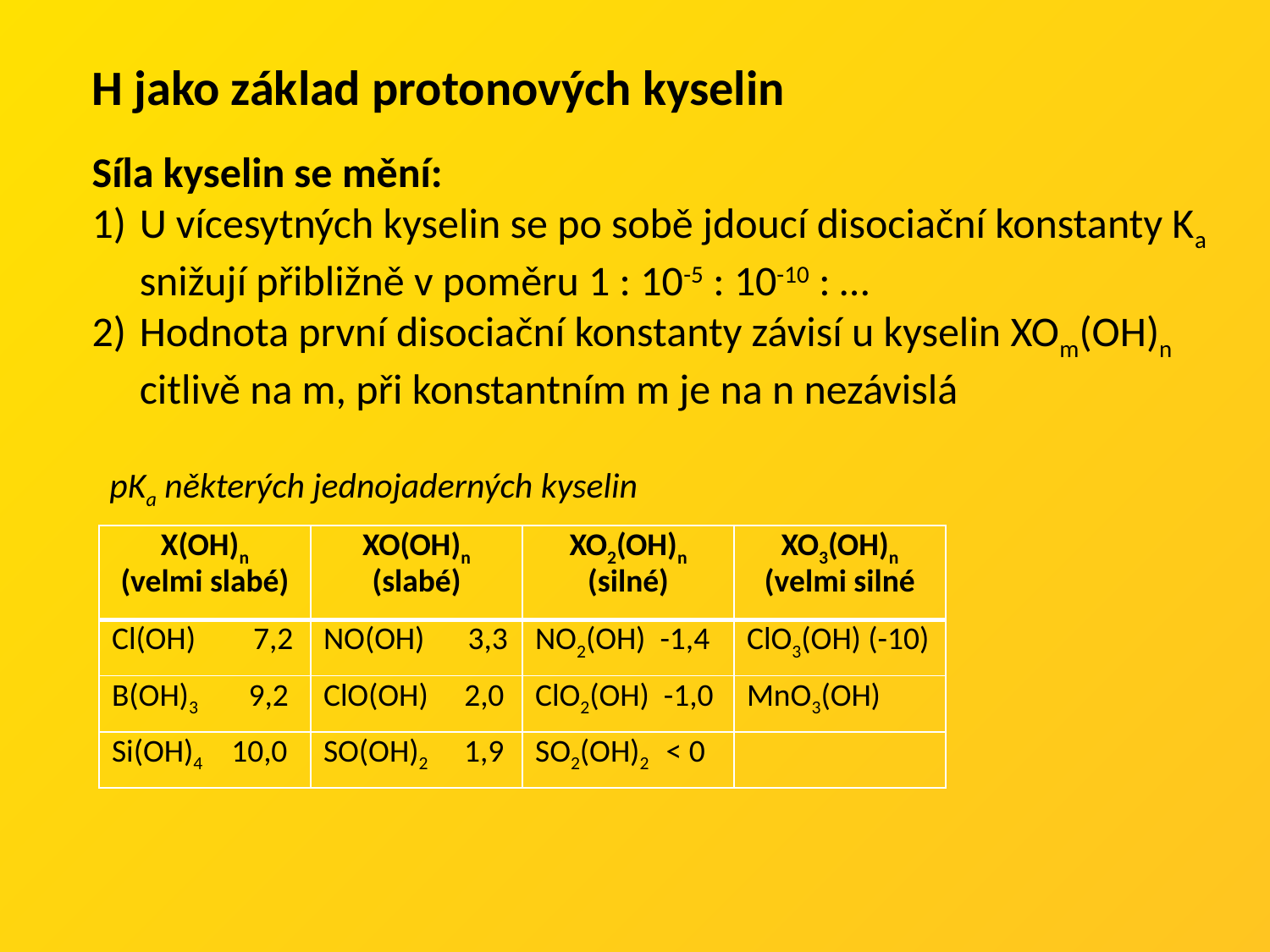

H jako základ protonových kyselin
Síla kyselin se mění:
U vícesytných kyselin se po sobě jdoucí disociační konstanty Ka snižují přibližně v poměru 1 : 10-5 : 10-10 : …
Hodnota první disociační konstanty závisí u kyselin XOm(OH)n citlivě na m, při konstantním m je na n nezávislá
pKa některých jednojaderných kyselin
| X(OH)n (velmi slabé) | XO(OH)n (slabé) | XO2(OH)n (silné) | XO3(OH)n (velmi silné |
| --- | --- | --- | --- |
| Cl(OH) 7,2 | NO(OH) 3,3 | NO2(OH) -1,4 | ClO3(OH) (-10) |
| B(OH)3 9,2 | ClO(OH) 2,0 | ClO2(OH) -1,0 | MnO3(OH) |
| Si(OH)4 10,0 | SO(OH)2 1,9 | SO2(OH)2 < 0 |  |